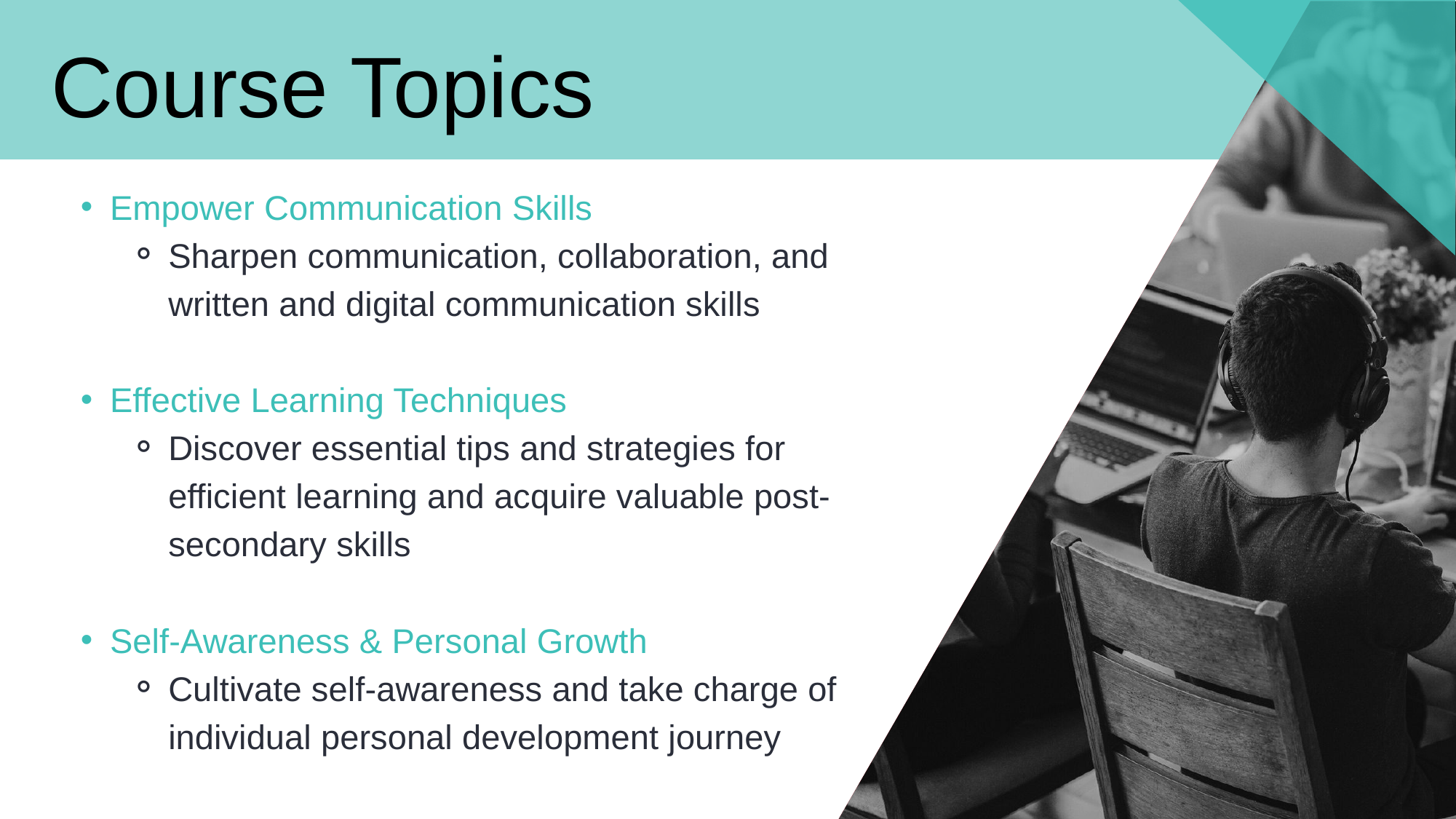

Course Topics
Empower Communication Skills
Sharpen communication, collaboration, and written and digital communication skills

Effective Learning Techniques
Discover essential tips and strategies for efficient learning and acquire valuable post-secondary skills

Self-Awareness & Personal Growth
Cultivate self-awareness and take charge of individual personal development journey